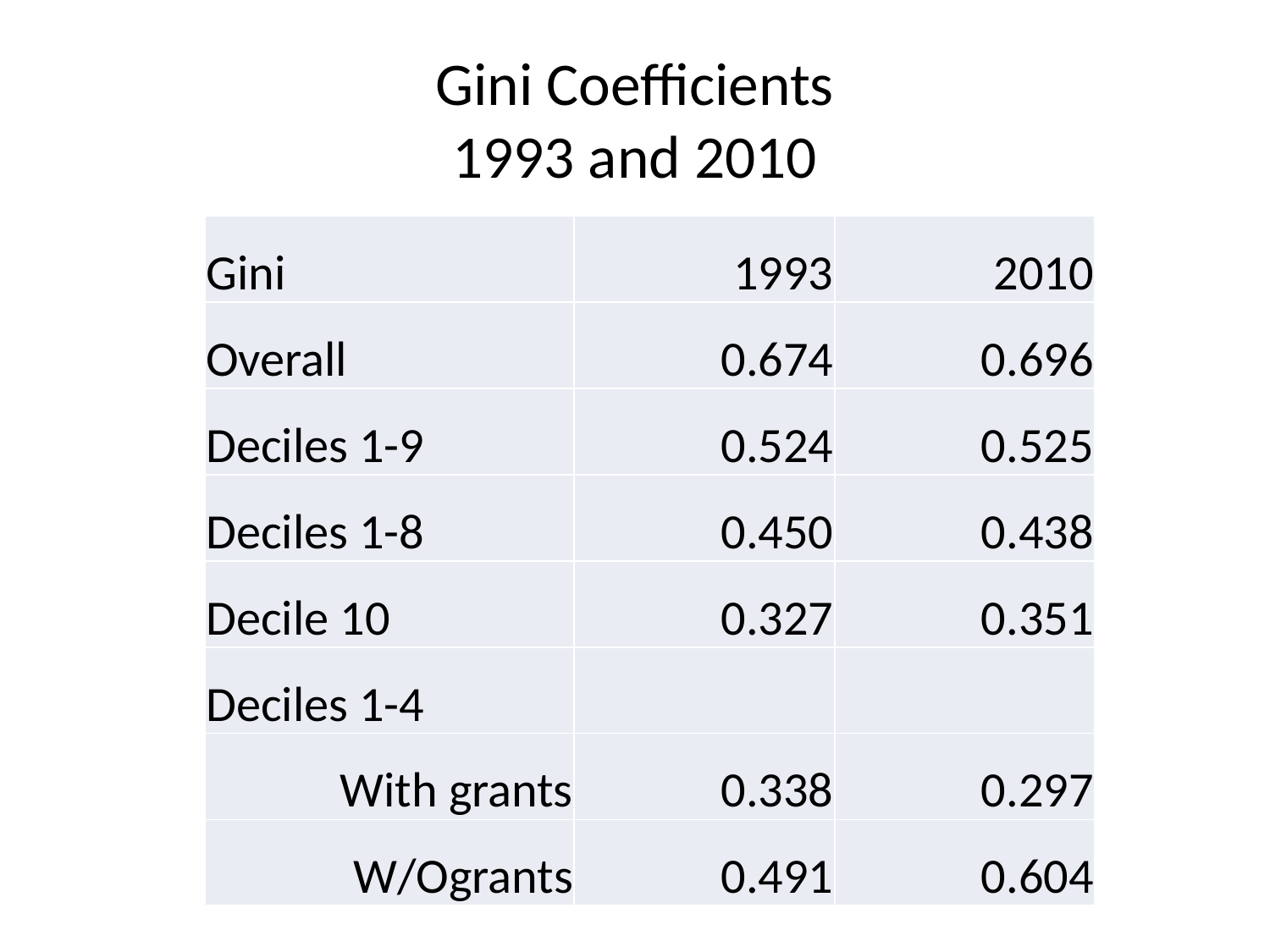

# Gini Coefficients 1993 and 2010
| Gini | 1993 | 2010 |
| --- | --- | --- |
| Overall | 0.674 | 0.696 |
| Deciles 1-9 | 0.524 | 0.525 |
| Deciles 1-8 | 0.450 | 0.438 |
| Decile 10 | 0.327 | 0.351 |
| Deciles 1-4 |  |  |
| With grants | 0.338 | 0.297 |
| W/Ogrants | 0.491 | 0.604 |